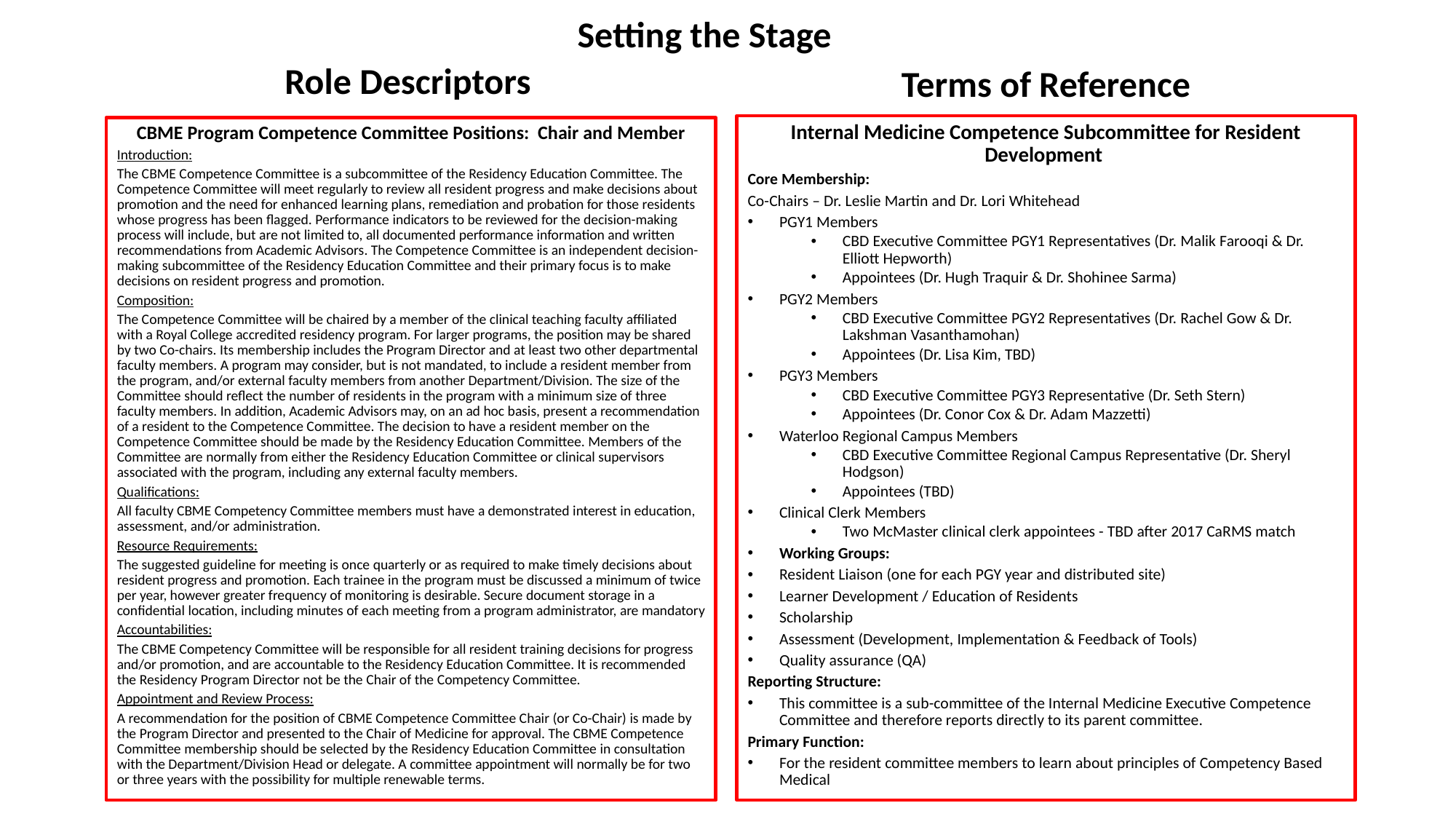

Role Descriptors
Setting the Stage
Terms of Reference
#
Internal Medicine Competence Subcommittee for Resident Development
Core Membership:
Co-Chairs – Dr. Leslie Martin and Dr. Lori Whitehead
PGY1 Members
CBD Executive Committee PGY1 Representatives (Dr. Malik Farooqi & Dr. Elliott Hepworth)
Appointees (Dr. Hugh Traquir & Dr. Shohinee Sarma)
PGY2 Members
CBD Executive Committee PGY2 Representatives (Dr. Rachel Gow & Dr. Lakshman Vasanthamohan)
Appointees (Dr. Lisa Kim, TBD)
PGY3 Members
CBD Executive Committee PGY3 Representative (Dr. Seth Stern)
Appointees (Dr. Conor Cox & Dr. Adam Mazzetti)
Waterloo Regional Campus Members
CBD Executive Committee Regional Campus Representative (Dr. Sheryl Hodgson)
Appointees (TBD)
Clinical Clerk Members
Two McMaster clinical clerk appointees - TBD after 2017 CaRMS match
Working Groups:
Resident Liaison (one for each PGY year and distributed site)
Learner Development / Education of Residents
Scholarship
Assessment (Development, Implementation & Feedback of Tools)
Quality assurance (QA)
Reporting Structure:
This committee is a sub-committee of the Internal Medicine Executive Competence Committee and therefore reports directly to its parent committee.
Primary Function:
For the resident committee members to learn about principles of Competency Based Medical
CBME Program Competence Committee Positions:  Chair and Member
Introduction:
The CBME Competence Committee is a subcommittee of the Residency Education Committee. The Competence Committee will meet regularly to review all resident progress and make decisions about promotion and the need for enhanced learning plans, remediation and probation for those residents whose progress has been flagged. Performance indicators to be reviewed for the decision-making process will include, but are not limited to, all documented performance information and written recommendations from Academic Advisors. The Competence Committee is an independent decision-making subcommittee of the Residency Education Committee and their primary focus is to make decisions on resident progress and promotion.
Composition:
The Competence Committee will be chaired by a member of the clinical teaching faculty affiliated with a Royal College accredited residency program. For larger programs, the position may be shared by two Co-chairs. Its membership includes the Program Director and at least two other departmental faculty members. A program may consider, but is not mandated, to include a resident member from the program, and/or external faculty members from another Department/Division. The size of the Committee should reflect the number of residents in the program with a minimum size of three faculty members. In addition, Academic Advisors may, on an ad hoc basis, present a recommendation of a resident to the Competence Committee. The decision to have a resident member on the Competence Committee should be made by the Residency Education Committee. Members of the Committee are normally from either the Residency Education Committee or clinical supervisors associated with the program, including any external faculty members.
Qualifications:
All faculty CBME Competency Committee members must have a demonstrated interest in education, assessment, and/or administration.
Resource Requirements:
The suggested guideline for meeting is once quarterly or as required to make timely decisions about resident progress and promotion. Each trainee in the program must be discussed a minimum of twice per year, however greater frequency of monitoring is desirable. Secure document storage in a confidential location, including minutes of each meeting from a program administrator, are mandatory
Accountabilities:
The CBME Competency Committee will be responsible for all resident training decisions for progress and/or promotion, and are accountable to the Residency Education Committee. It is recommended the Residency Program Director not be the Chair of the Competency Committee.
Appointment and Review Process:
A recommendation for the position of CBME Competence Committee Chair (or Co-Chair) is made by the Program Director and presented to the Chair of Medicine for approval. The CBME Competence Committee membership should be selected by the Residency Education Committee in consultation with the Department/Division Head or delegate. A committee appointment will normally be for two or three years with the possibility for multiple renewable terms.